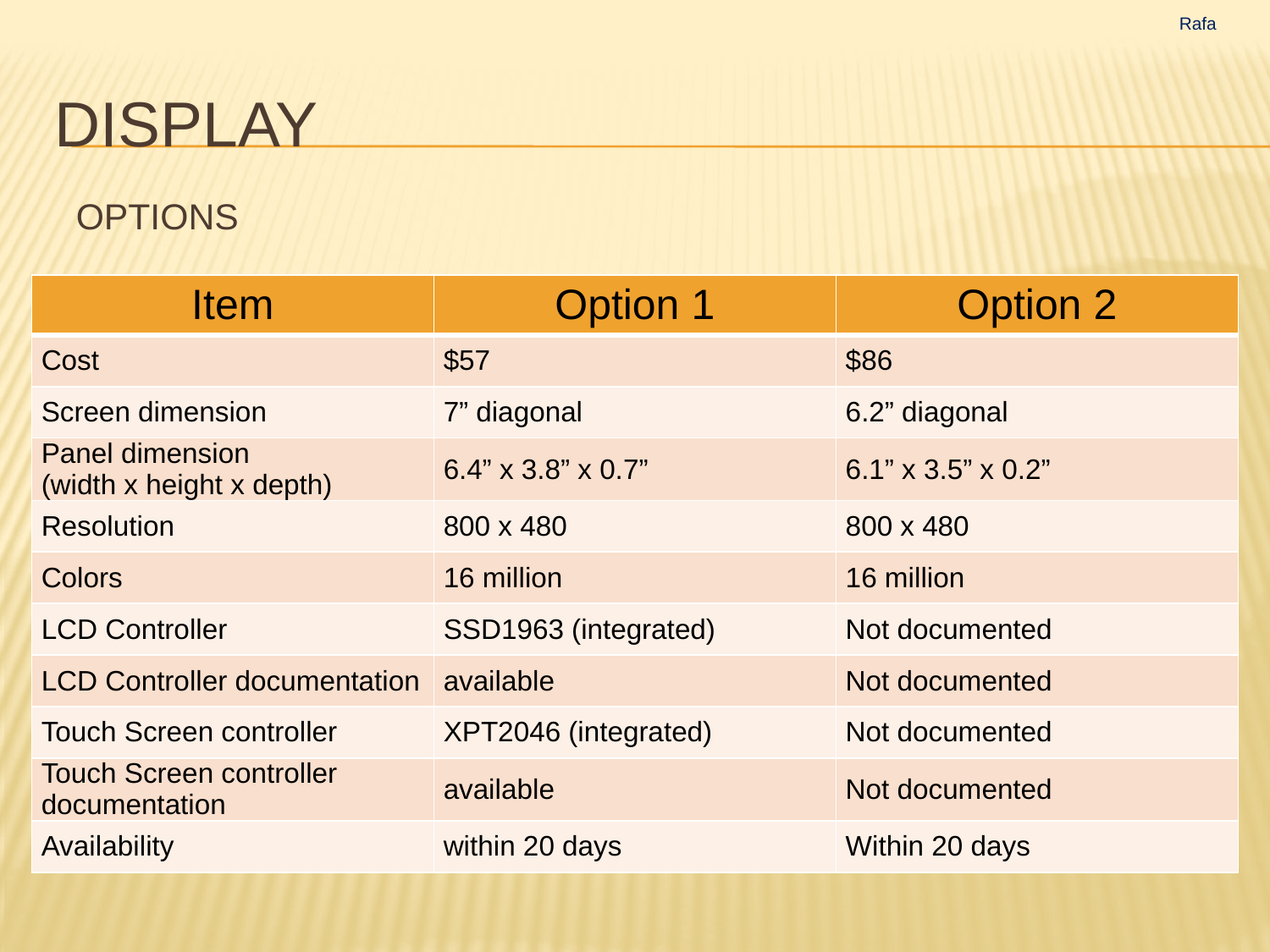

Rafa
# display
options
| Item | Option 1 | Option 2 |
| --- | --- | --- |
| Cost | $57 | $86 |
| Screen dimension | 7” diagonal | 6.2” diagonal |
| Panel dimension (width x height x depth) | 6.4” x 3.8” x 0.7” | 6.1” x 3.5” x 0.2” |
| Resolution | 800 x 480 | 800 x 480 |
| Colors | 16 million | 16 million |
| LCD Controller | SSD1963 (integrated) | Not documented |
| LCD Controller documentation | available | Not documented |
| Touch Screen controller | XPT2046 (integrated) | Not documented |
| Touch Screen controller documentation | available | Not documented |
| Availability | within 20 days | Within 20 days |